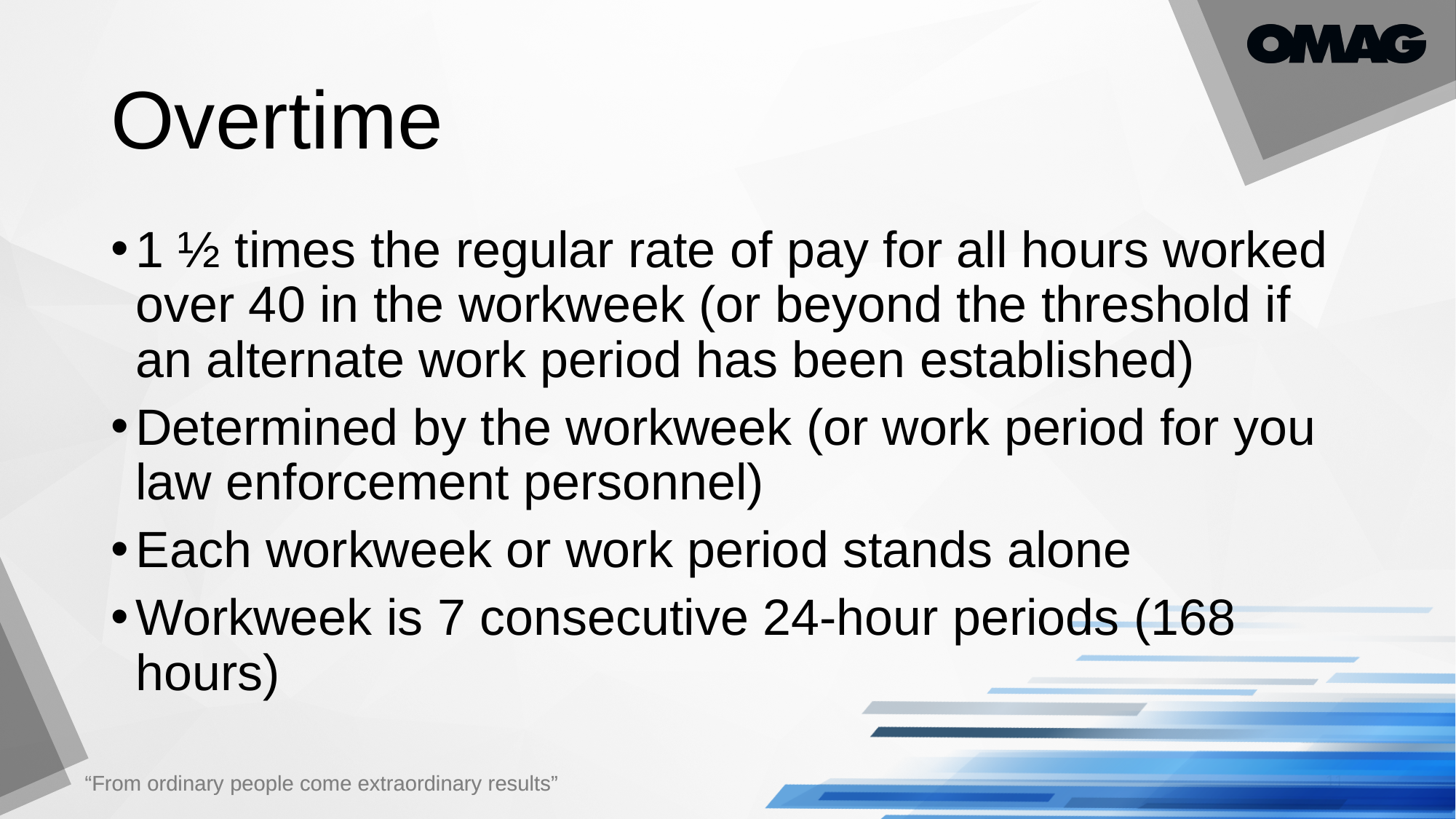

# Overtime
1 ½ times the regular rate of pay for all hours worked over 40 in the workweek (or beyond the threshold if an alternate work period has been established)
Determined by the workweek (or work period for you law enforcement personnel)
Each workweek or work period stands alone
Workweek is 7 consecutive 24-hour periods (168 hours)